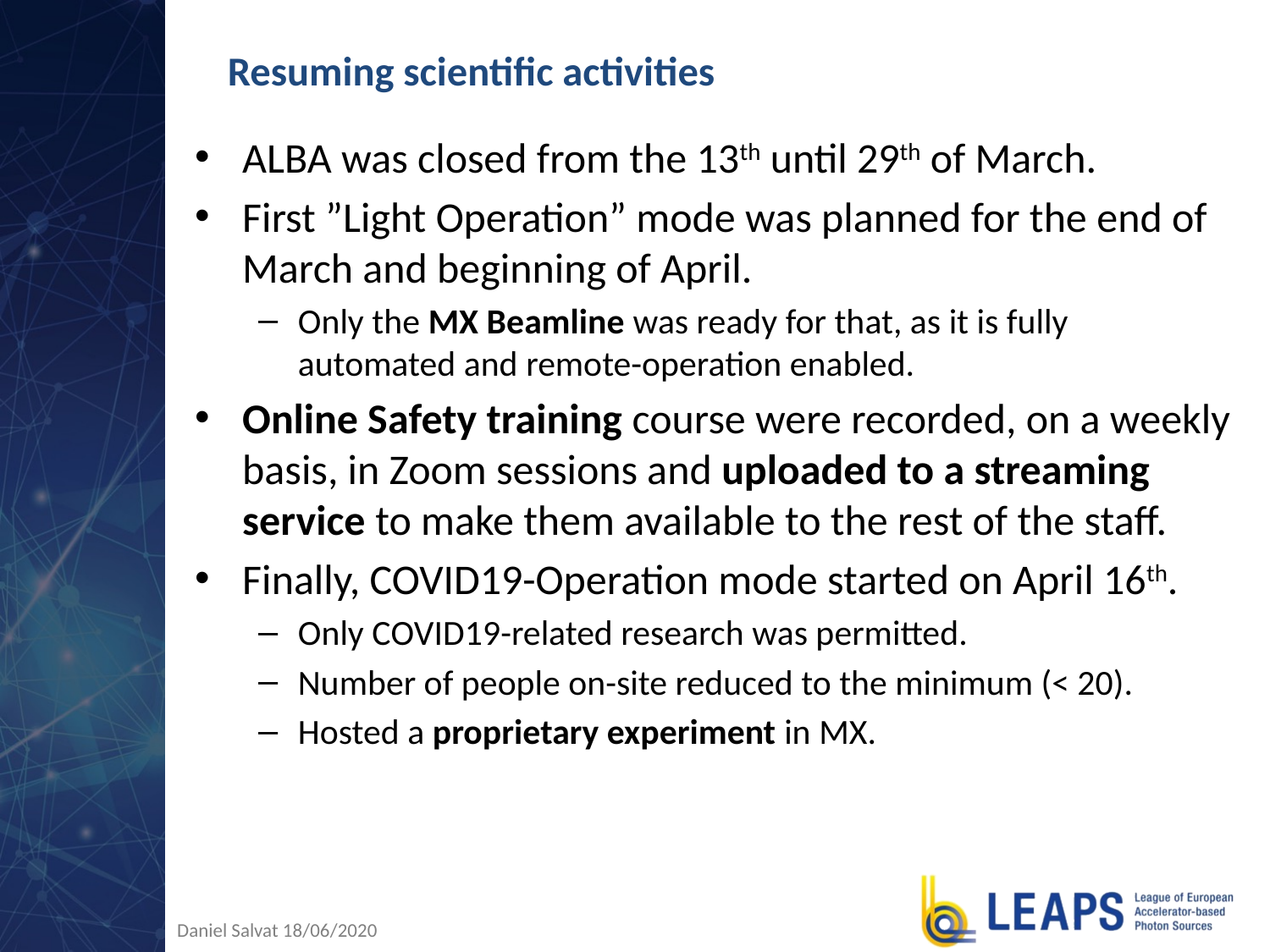

# Resuming scientific activities
ALBA was closed from the 13th until 29th of March.
First ”Light Operation” mode was planned for the end of March and beginning of April.
Only the MX Beamline was ready for that, as it is fully automated and remote-operation enabled.
Online Safety training course were recorded, on a weekly basis, in Zoom sessions and uploaded to a streaming service to make them available to the rest of the staff.
Finally, COVID19-Operation mode started on April 16th.
Only COVID19-related research was permitted.
Number of people on-site reduced to the minimum (< 20).
Hosted a proprietary experiment in MX.